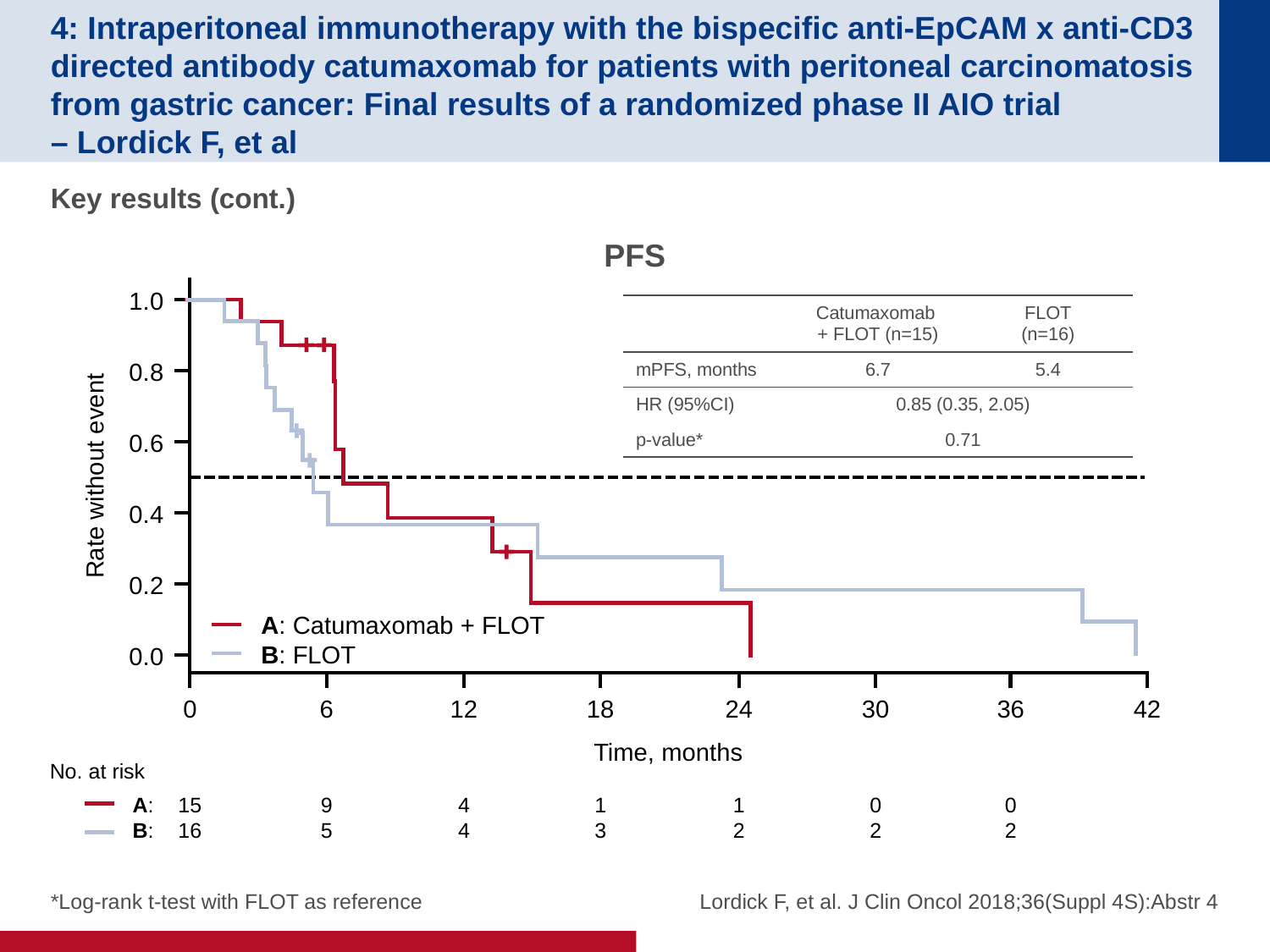

# 4: Intraperitoneal immunotherapy with the bispecific anti-EpCAM x anti-CD3 directed antibody catumaxomab for patients with peritoneal carcinomatosis from gastric cancer: Final results of a randomized phase II AIO trial – Lordick F, et al
Key results (cont.)
PFS
1.0

|  | Catumaxomab + FLOT (n=15) | FLOT (n=16) |
| --- | --- | --- |
| mPFS, months | 6.7 | 5.4 |
| HR (95%CI) | 0.85 (0.35, 2.05) |  |
| p-value\* | 0.71 |  |

0.8
0.6
Rate without event
0.4
0.2
A: Catumaxomab + FLOT
B: FLOT
0.0
0
6
12
18
24
30
36
42
Time, months
No. at risk
A:
B:
15
16
9
5
4
4
1
3
1
2
0
2
0
2
*Log-rank t-test with FLOT as reference
Lordick F, et al. J Clin Oncol 2018;36(Suppl 4S):Abstr 4